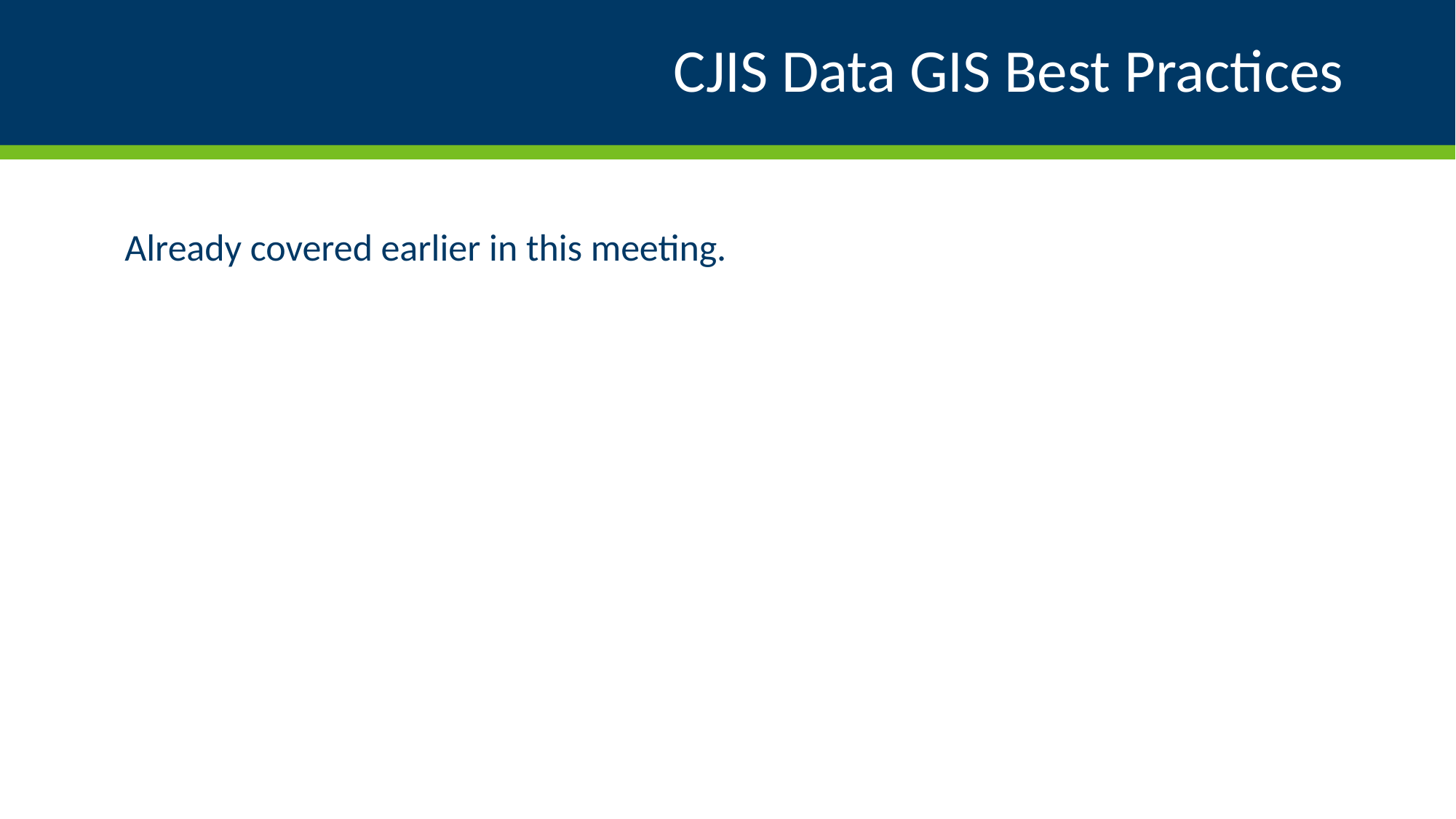

# CJIS Data GIS Best Practices
Already covered earlier in this meeting.